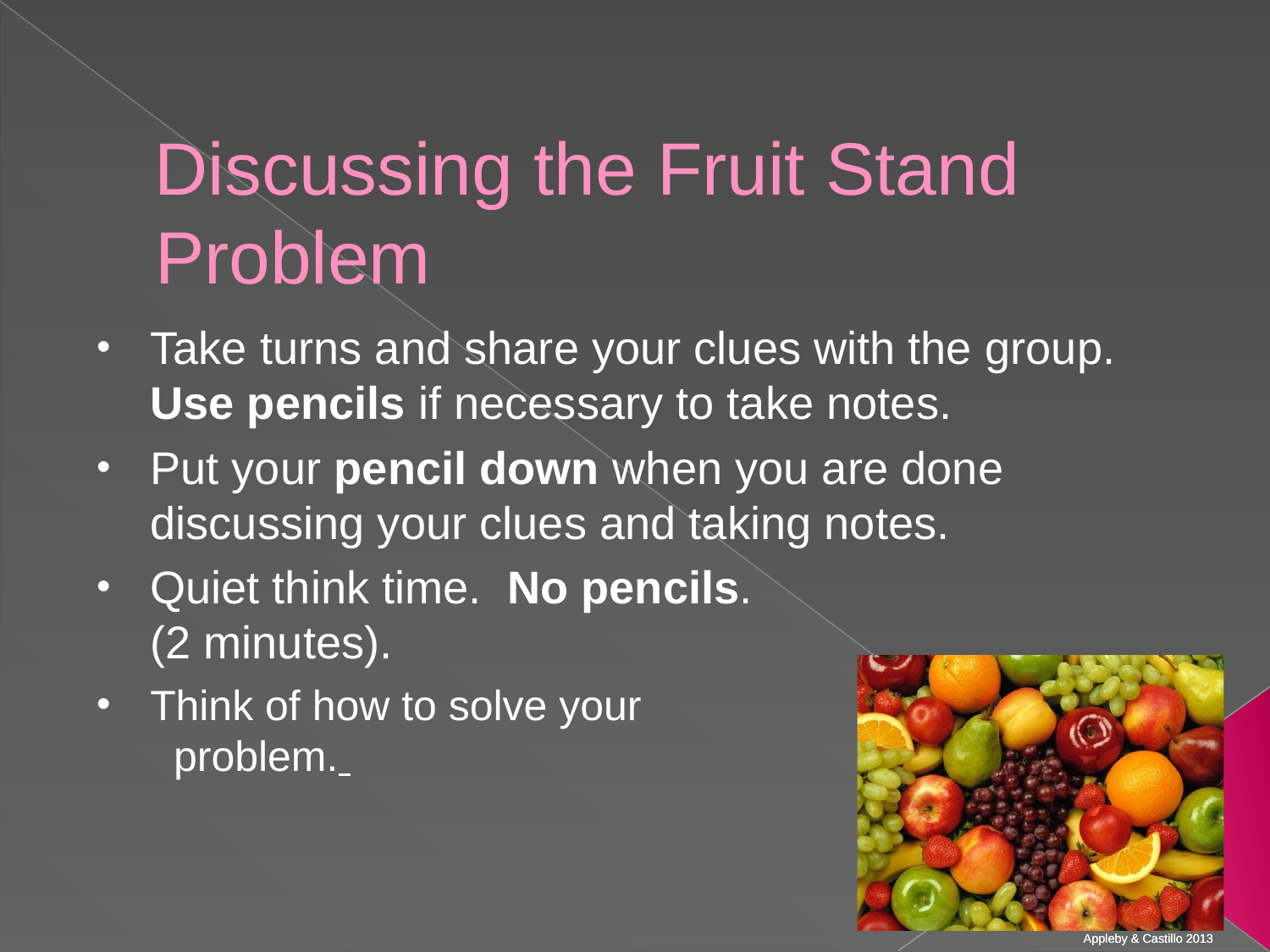

# Discussing the Fruit Stand Problem
Take turns and share your clues with the group. Use pencils if necessary to take notes.
Put your pencil down when you are done discussing your clues and taking notes.
Quiet think time.  No pencils.
(2 minutes).
Think of how to solve your
  problem.